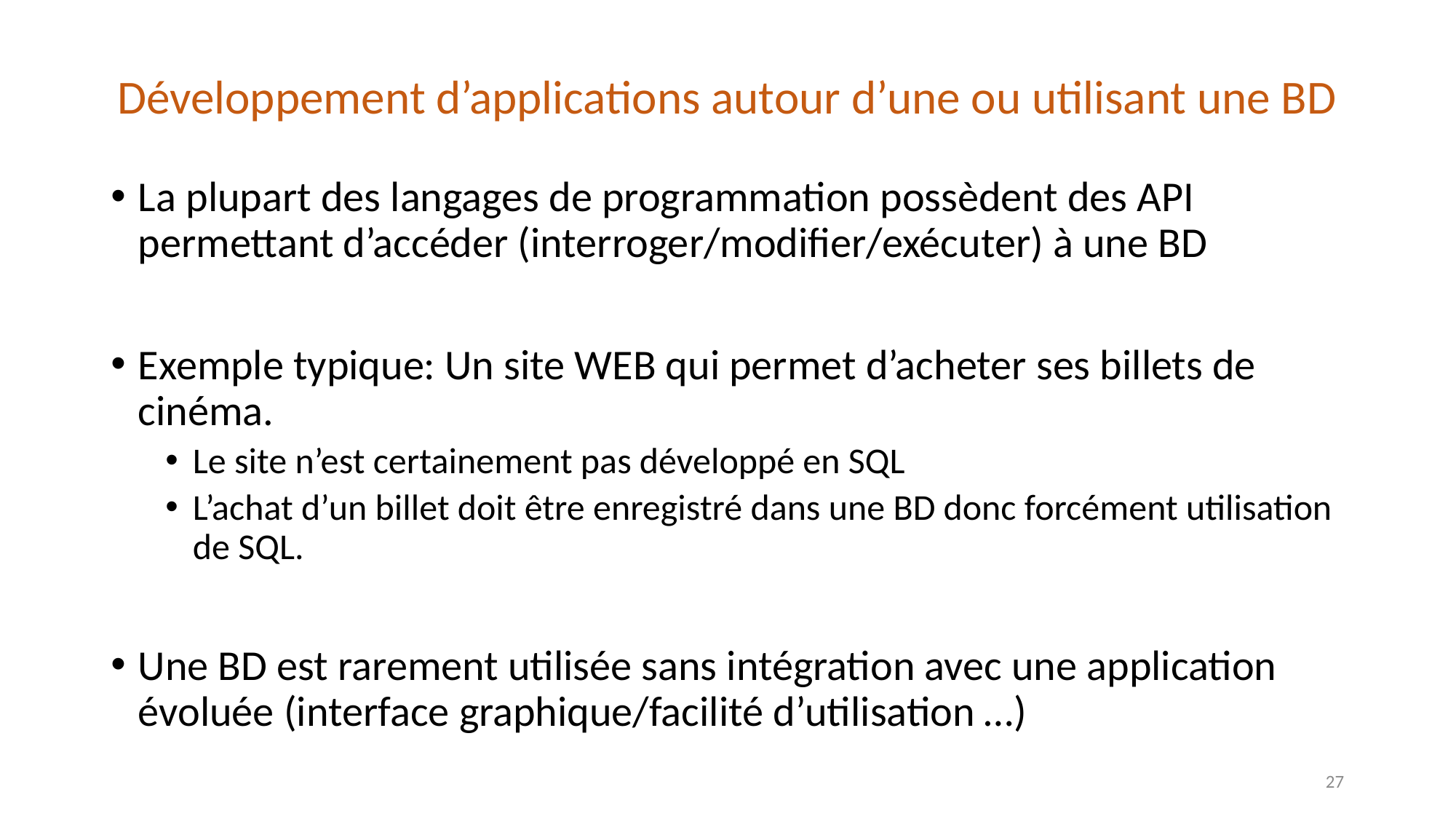

# Développement d’applications autour d’une ou utilisant une BD
La plupart des langages de programmation possèdent des API permettant d’accéder (interroger/modifier/exécuter) à une BD

Exemple typique: Un site WEB qui permet d’acheter ses billets de cinéma.
Le site n’est certainement pas développé en SQL
L’achat d’un billet doit être enregistré dans une BD donc forcément utilisation de SQL.

Une BD est rarement utilisée sans intégration avec une application évoluée (interface graphique/facilité d’utilisation …)
27